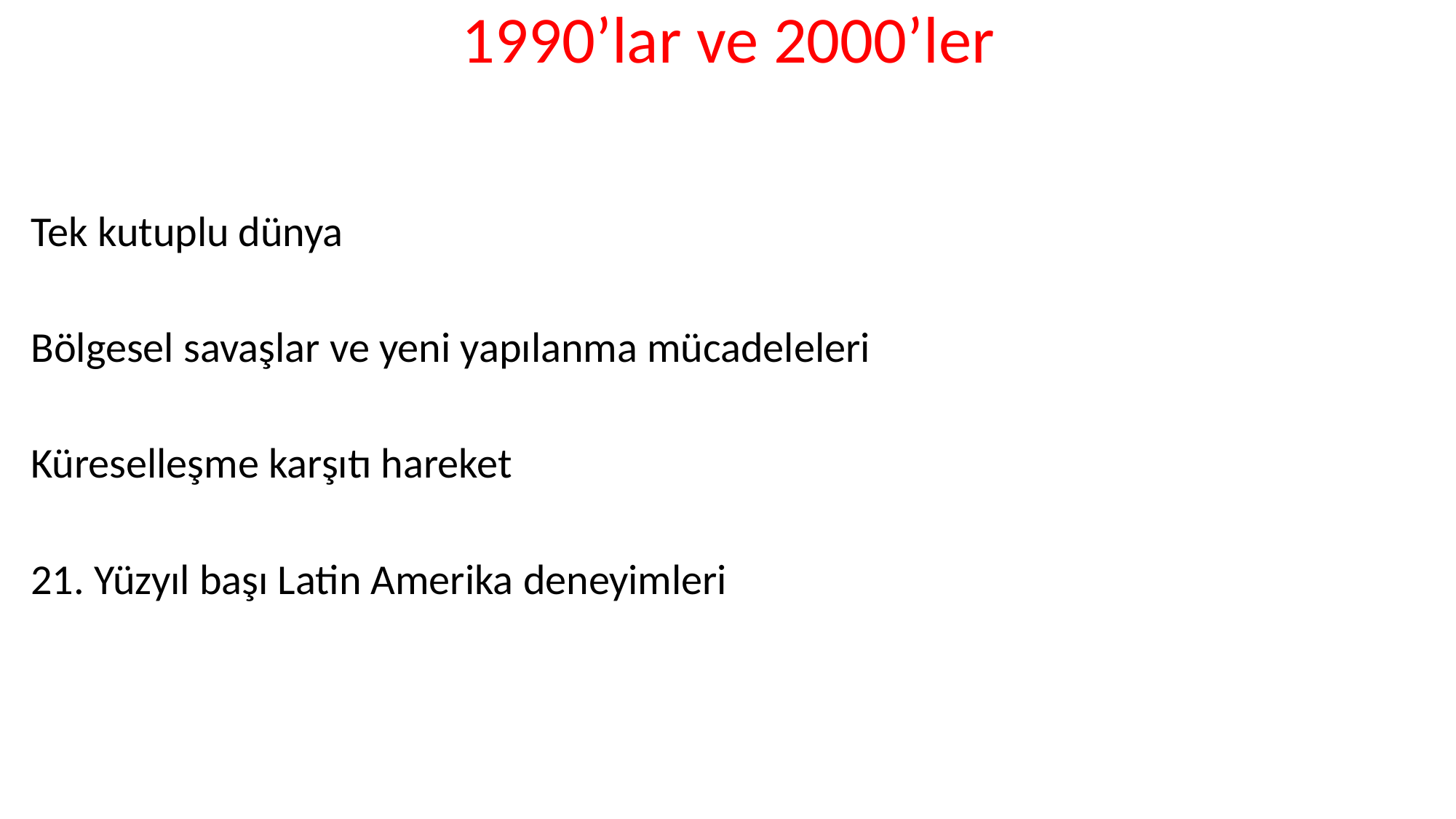

# 1990’lar ve 2000’ler

Tek kutuplu dünya

Bölgesel savaşlar ve yeni yapılanma mücadeleleri

Küreselleşme karşıtı hareket

21. Yüzyıl başı Latin Amerika deneyimleri